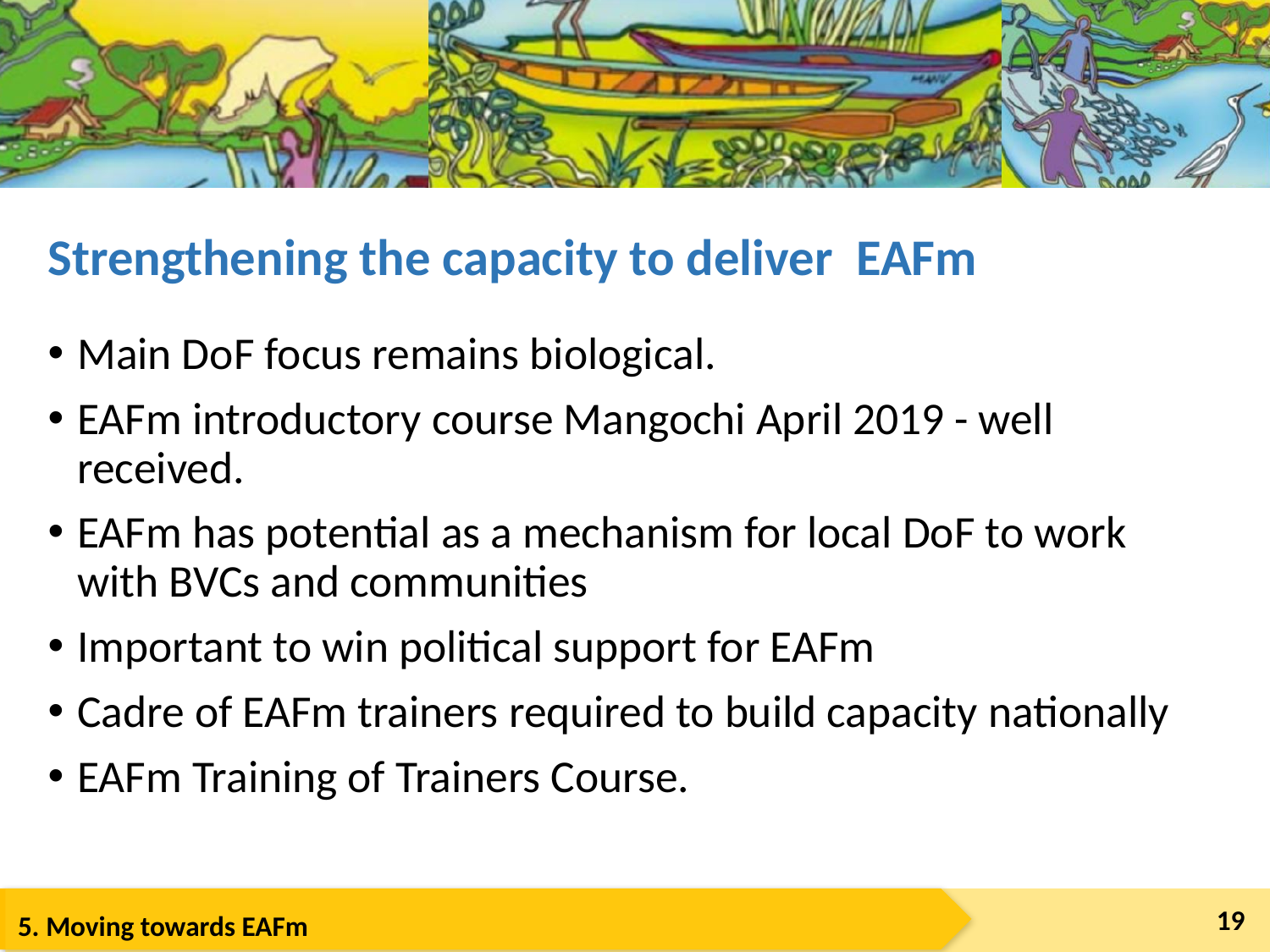

# Strengthening the capacity to deliver  EAFm
Main DoF focus remains biological.
EAFm introductory course Mangochi April 2019 - well received.
EAFm has potential as a mechanism for local DoF to work with BVCs and communities
Important to win political support for EAFm
Cadre of EAFm trainers required to build capacity nationally
EAFm Training of Trainers Course.

19